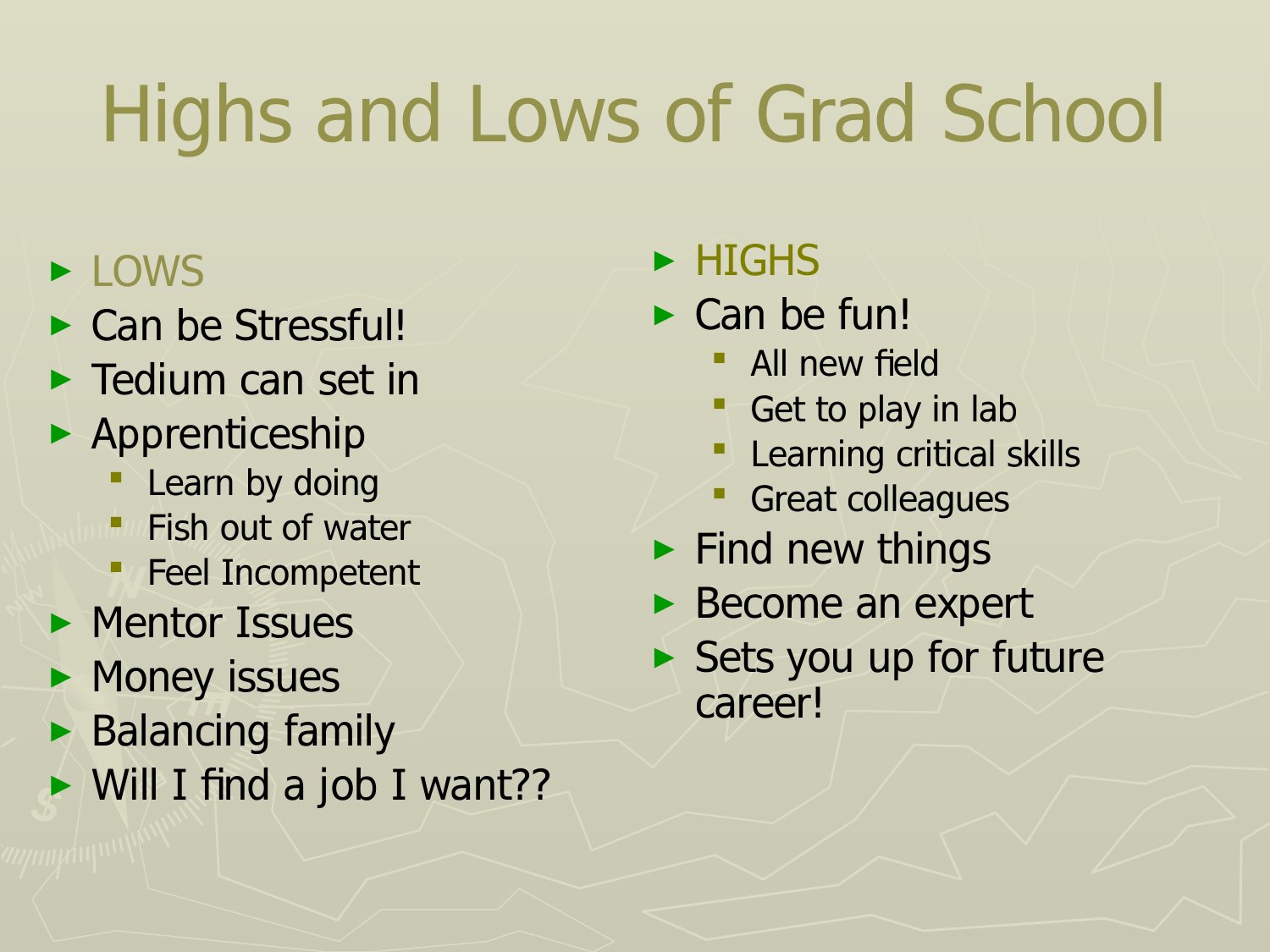

# Highs and Lows of Grad School
HIGHS
Can be fun!
All new field
Get to play in lab
Learning critical skills
Great colleagues
Find new things
Become an expert
Sets you up for future career!

LOWS
Can be Stressful!
Tedium can set in
Apprenticeship
Learn by doing
Fish out of water
Feel Incompetent
Mentor Issues
Money issues
Balancing family
Will I find a job I want??